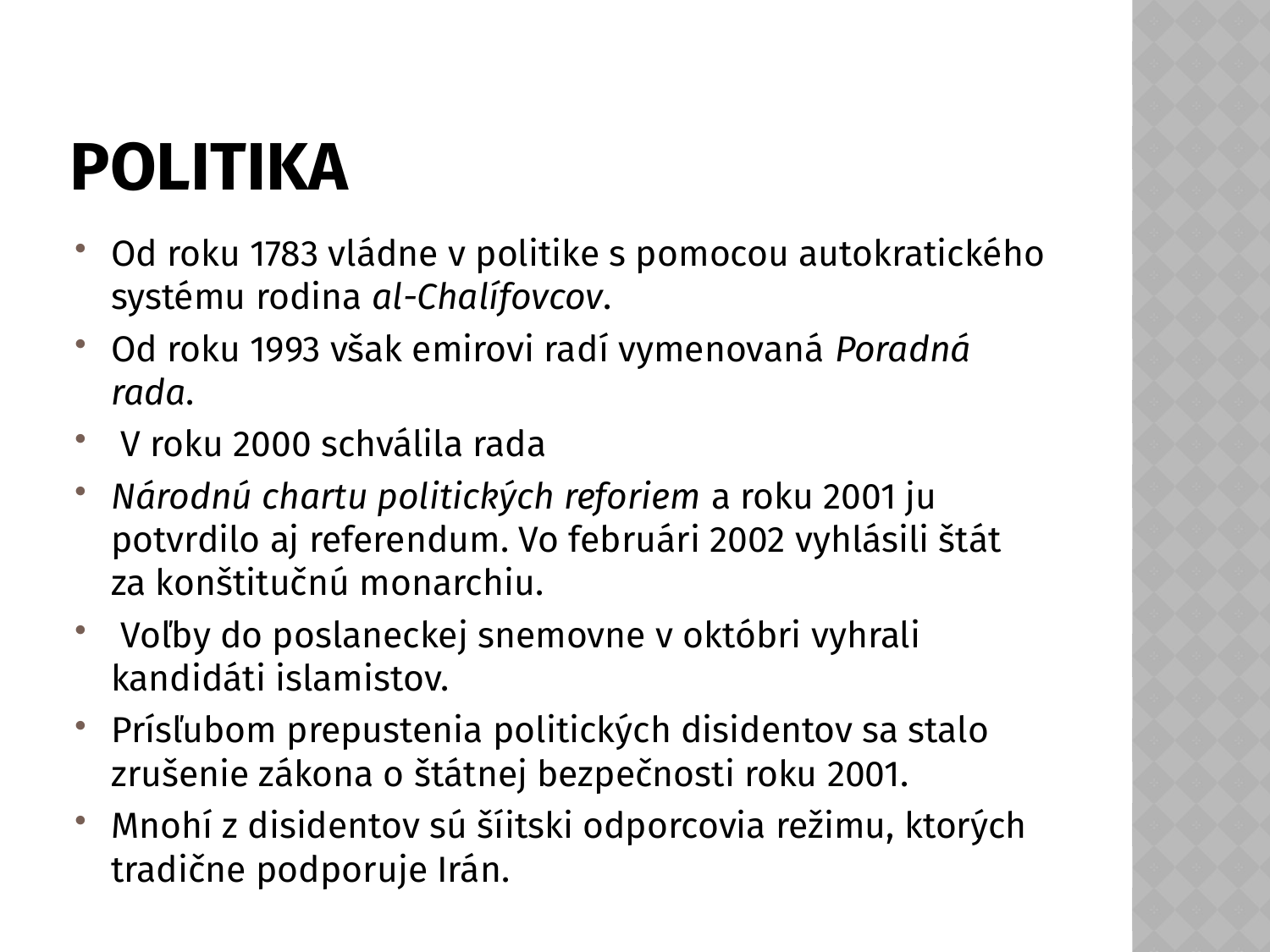

# POlitika
Od roku 1783 vládne v politike s pomocou autokratického systému rodina al-Chalífovcov.
Od roku 1993 však emirovi radí vymenovaná Poradná rada.
 V roku 2000 schválila rada
Národnú chartu politických reforiem a roku 2001 ju potvrdilo aj referendum. Vo februári 2002 vyhlásili štát za konštitučnú monarchiu.
 Voľby do poslaneckej snemovne v októbri vyhrali kandidáti islamistov.
Prísľubom prepustenia politických disidentov sa stalo zrušenie zákona o štátnej bezpečnosti roku 2001.
Mnohí z disidentov sú šíitski odporcovia režimu, ktorých tradične podporuje Irán.